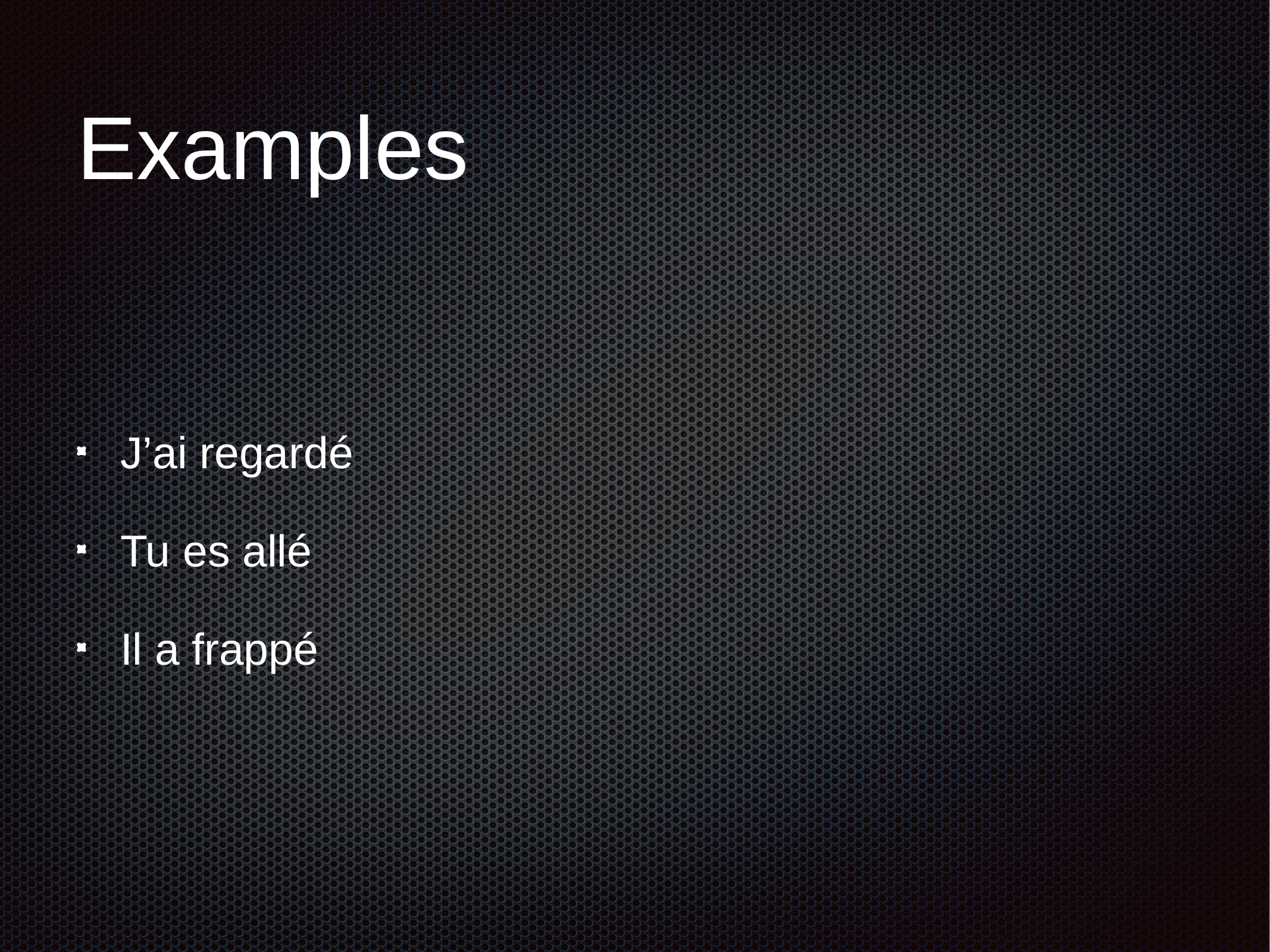

# Examples
J’ai regardé
Tu es allé
Il a frappé